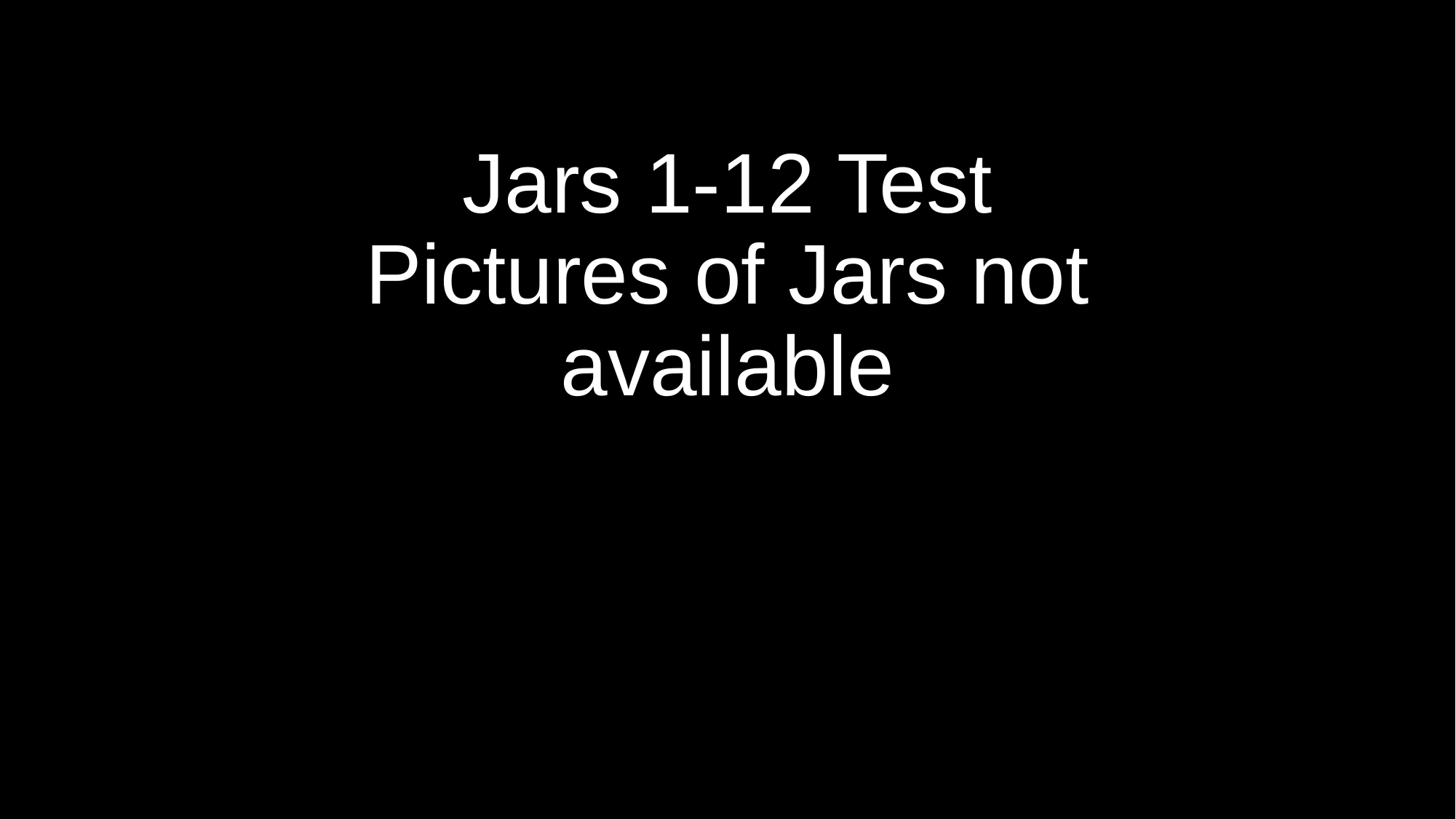

# Jars 1-12 Test Pictures of Jars not available